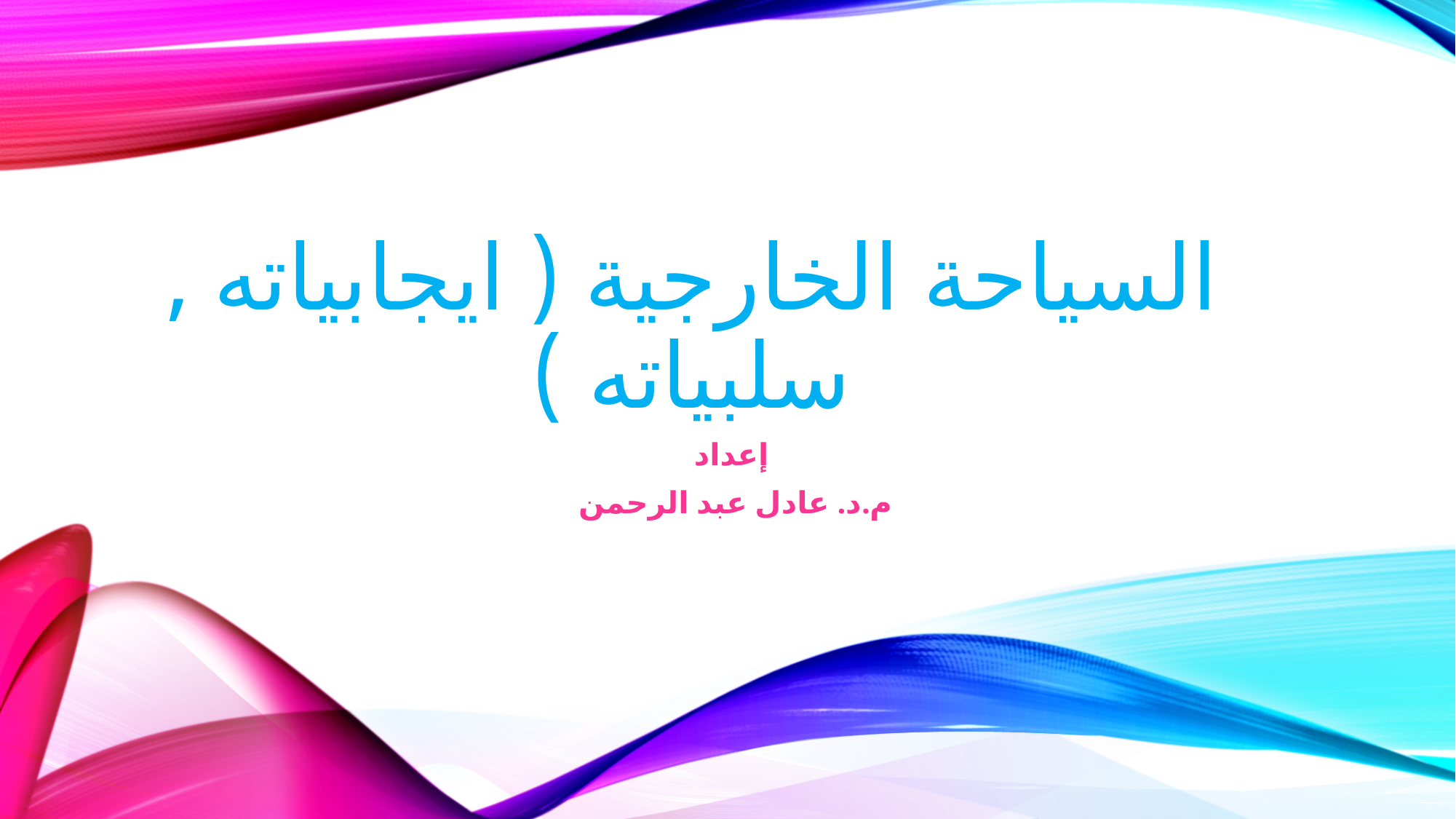

# السياحة الخارجية ( ايجابياته , سلبياته )
إعداد
م.د. عادل عبد الرحمن